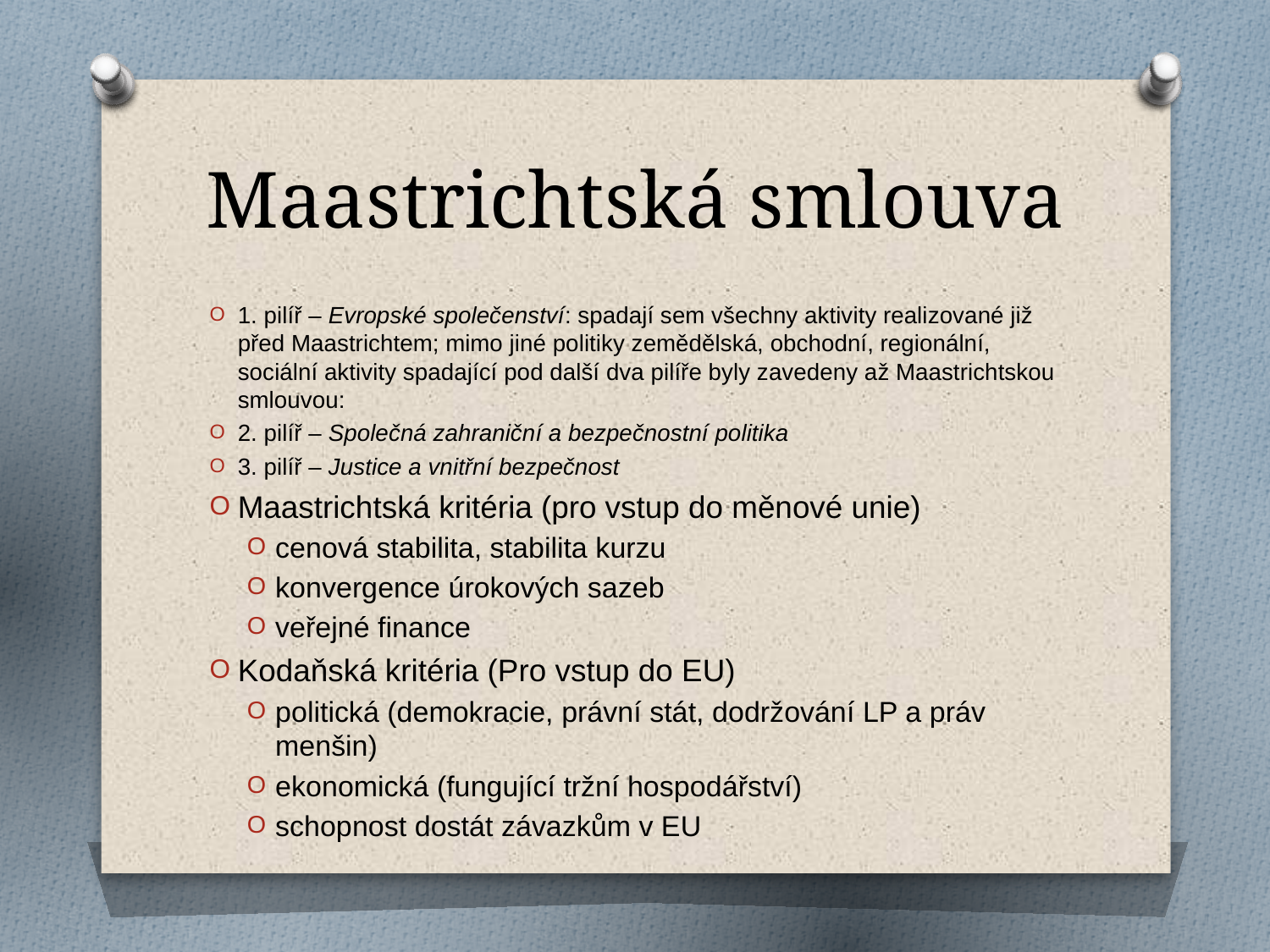

# Maastrichtská smlouva
1. pilíř – Evropské společenství: spadají sem všechny aktivity realizované již před Maastrichtem; mimo jiné politiky zemědělská, obchodní, regionální, sociální aktivity spadající pod další dva pilíře byly zavedeny až Maastrichtskou smlouvou:
2. pilíř – Společná zahraniční a bezpečnostní politika
3. pilíř – Justice a vnitřní bezpečnost
Maastrichtská kritéria (pro vstup do měnové unie)
cenová stabilita, stabilita kurzu
konvergence úrokových sazeb
veřejné finance
Kodaňská kritéria (Pro vstup do EU)
politická (demokracie, právní stát, dodržování LP a práv menšin)
ekonomická (fungující tržní hospodářství)
schopnost dostát závazkům v EU
11